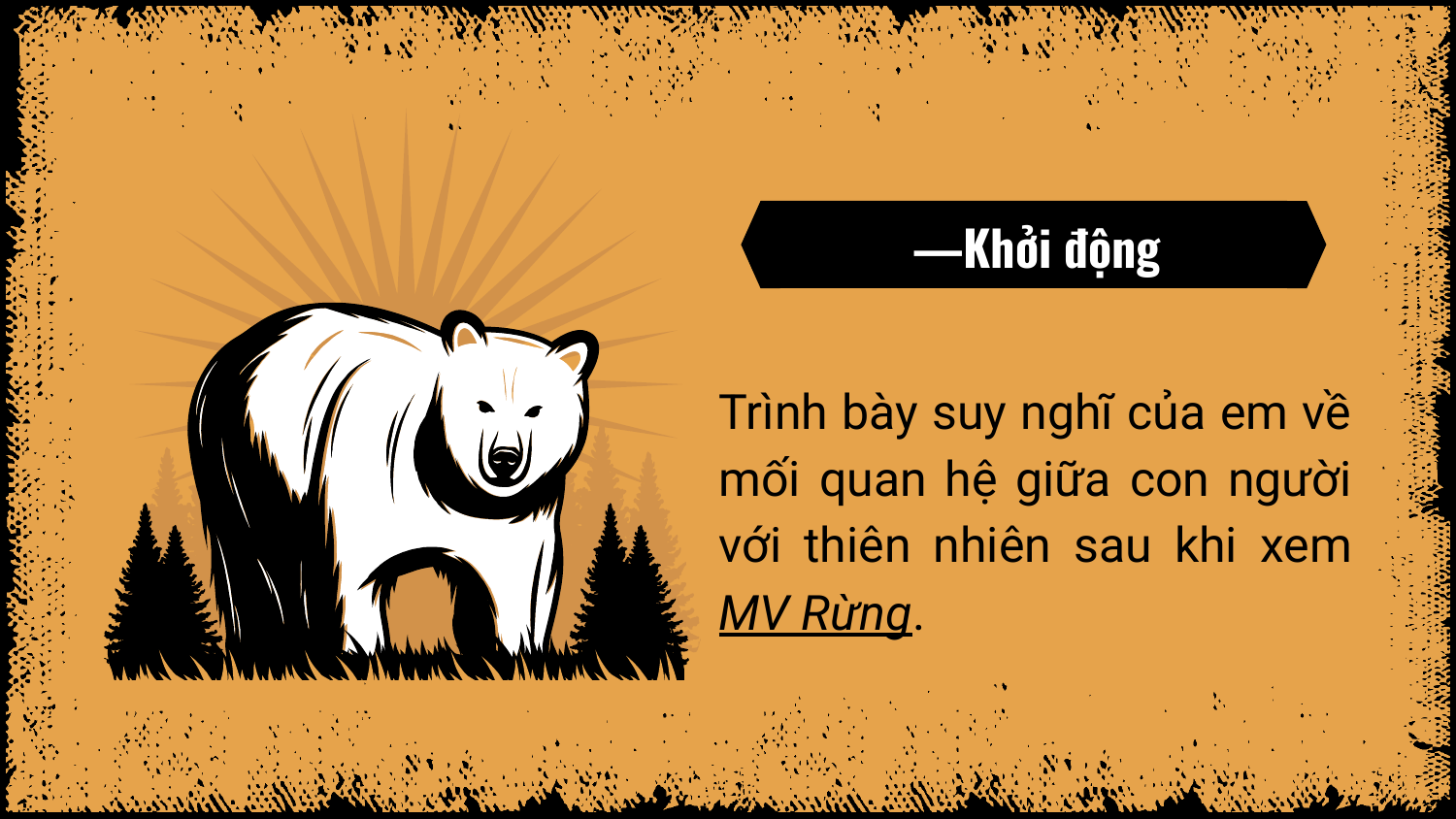

# —Khởi động
Trình bày suy nghĩ của em về mối quan hệ giữa con người với thiên nhiên sau khi xem MV Rừng.